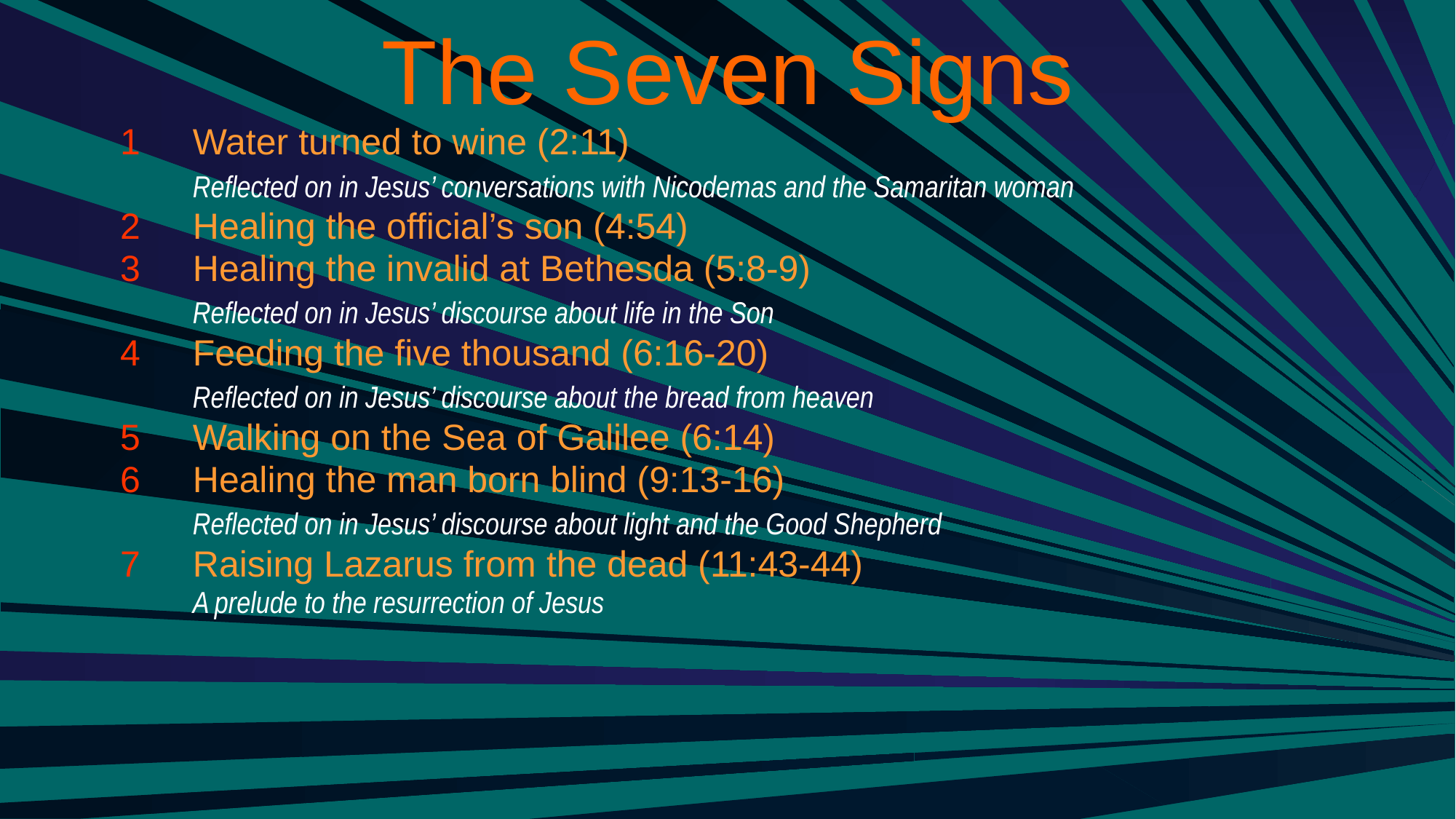

# The Seven Signs
1	Water turned to wine (2:11)
	Reflected on in Jesus’ conversations with Nicodemas and the Samaritan woman
2	Healing the official’s son (4:54)
3	Healing the invalid at Bethesda (5:8-9)
	Reflected on in Jesus’ discourse about life in the Son
4	Feeding the five thousand (6:16-20)
	Reflected on in Jesus’ discourse about the bread from heaven
5	Walking on the Sea of Galilee (6:14)
6	Healing the man born blind (9:13-16)
	Reflected on in Jesus’ discourse about light and the Good Shepherd
7	Raising Lazarus from the dead (11:43-44)
	A prelude to the resurrection of Jesus